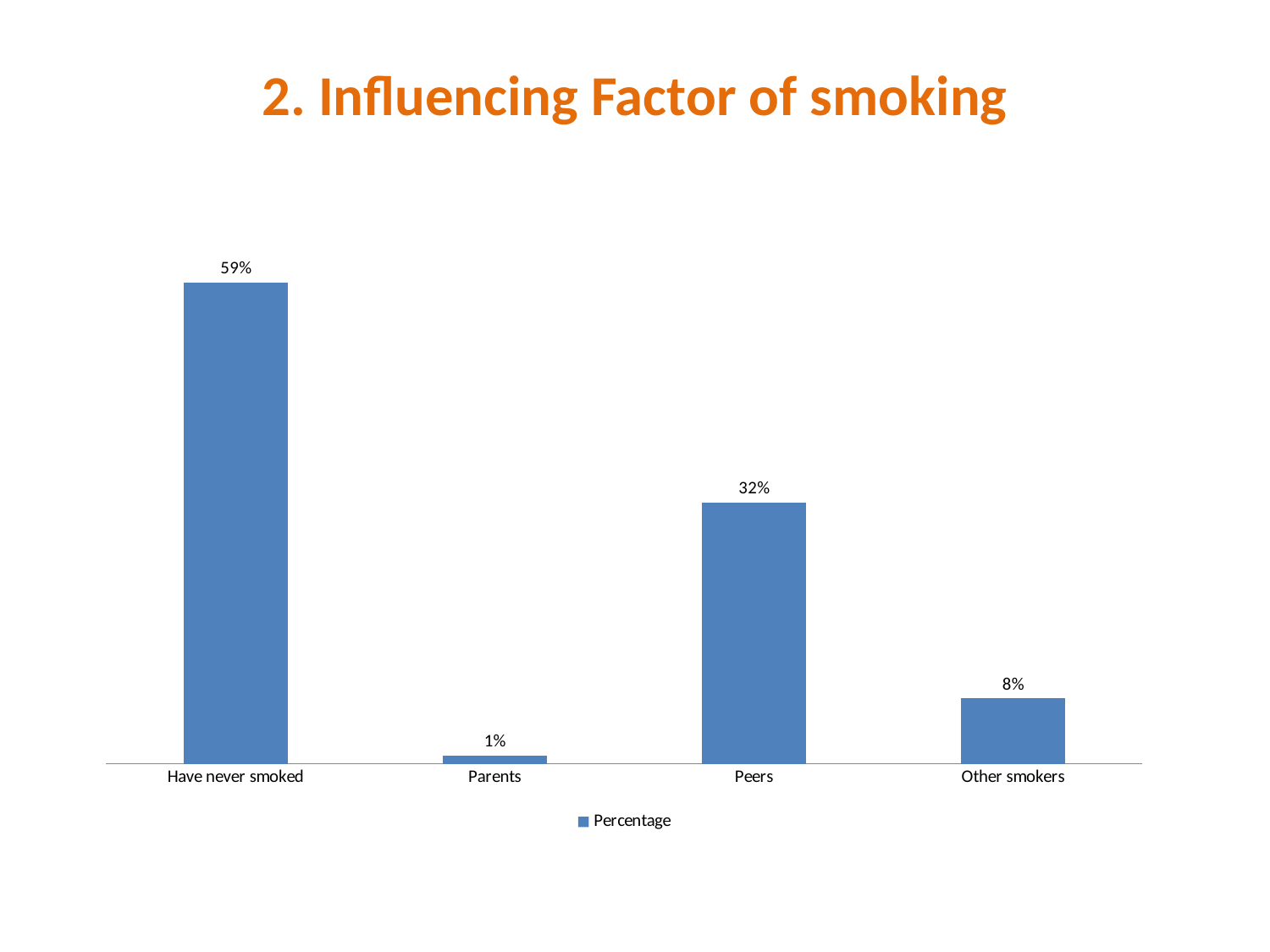

# 2. Influencing Factor of smoking

### Chart

| Category | Percentage |
|---|---|
| Have never smoked | 0.59 |
| Parents | 0.010000000000000005 |
| Peers | 0.32000000000000184 |
| Other smokers | 0.08000000000000004 |